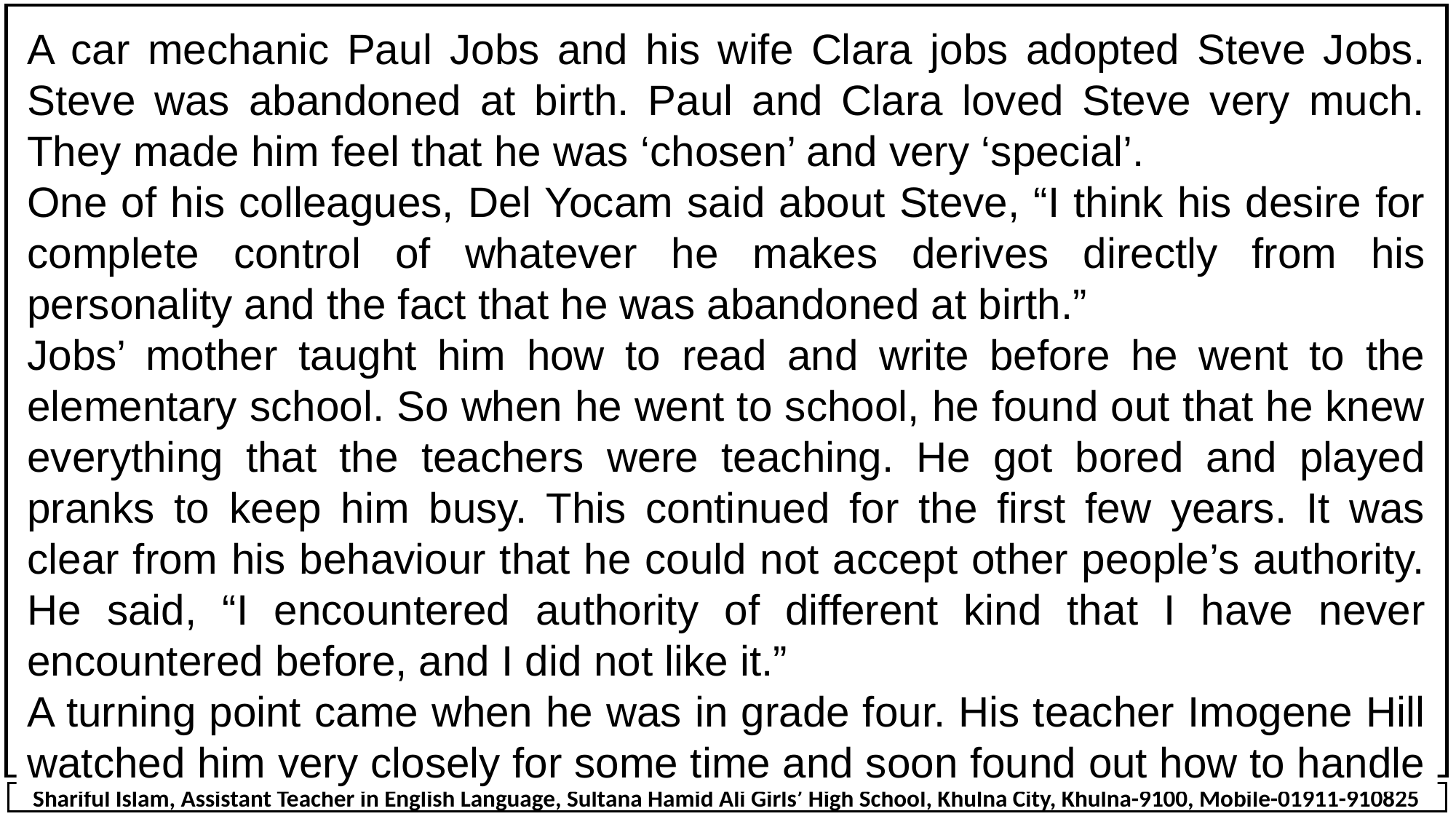

A car mechanic Paul Jobs and his wife Clara jobs adopted Steve Jobs. Steve was abandoned at birth. Paul and Clara loved Steve very much. They made him feel that he was ‘chosen’ and very ‘special’.
One of his colleagues, Del Yocam said about Steve, “I think his desire for complete control of whatever he makes derives directly from his personality and the fact that he was abandoned at birth.”
Jobs’ mother taught him how to read and write before he went to the elementary school. So when he went to school, he found out that he knew everything that the teachers were teaching. He got bored and played pranks to keep him busy. This continued for the first few years. It was clear from his behaviour that he could not accept other people’s authority. He said, “I encountered authority of different kind that I have never encountered before, and I did not like it.”
A turning point came when he was in grade four. His teacher Imogene Hill watched him very closely for some time and soon found out how to handle